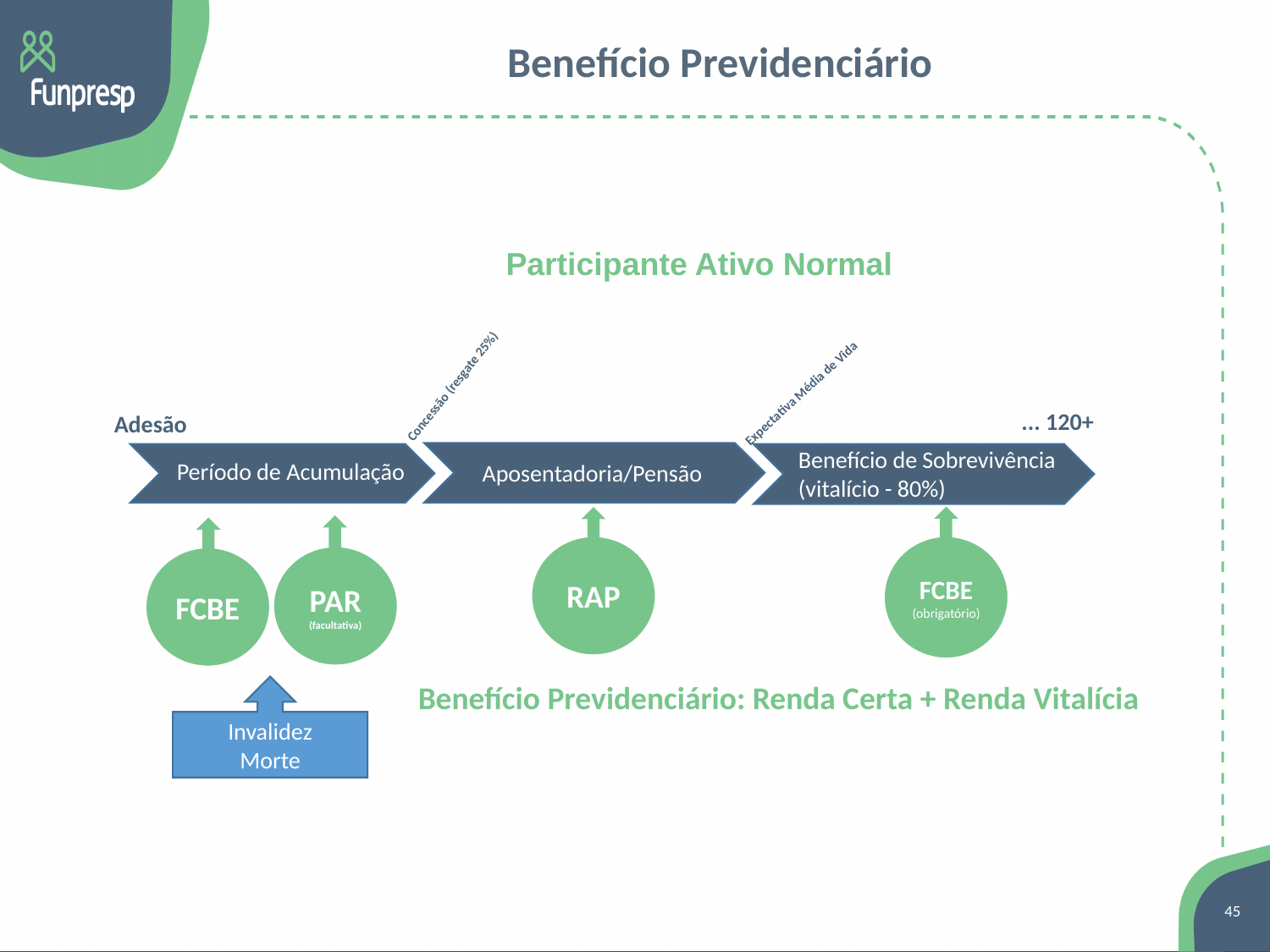

# Benefício Previdenciário
Participante Ativo Normal
Expectativa Média de Vida
Concessão (resgate 25%)
... 120+
Adesão
Benefício de Sobrevivência
(vitalício - 80%)

Período de Acumulação
Aposentadoria/Pensão
Renda Vitalícia (BSA)

RAP
FCBE (obrigatório)
PAR
(facultativa)
FCBE
Invalidez
Morte
Benefício Previdenciário: Renda Certa + Renda Vitalícia
45